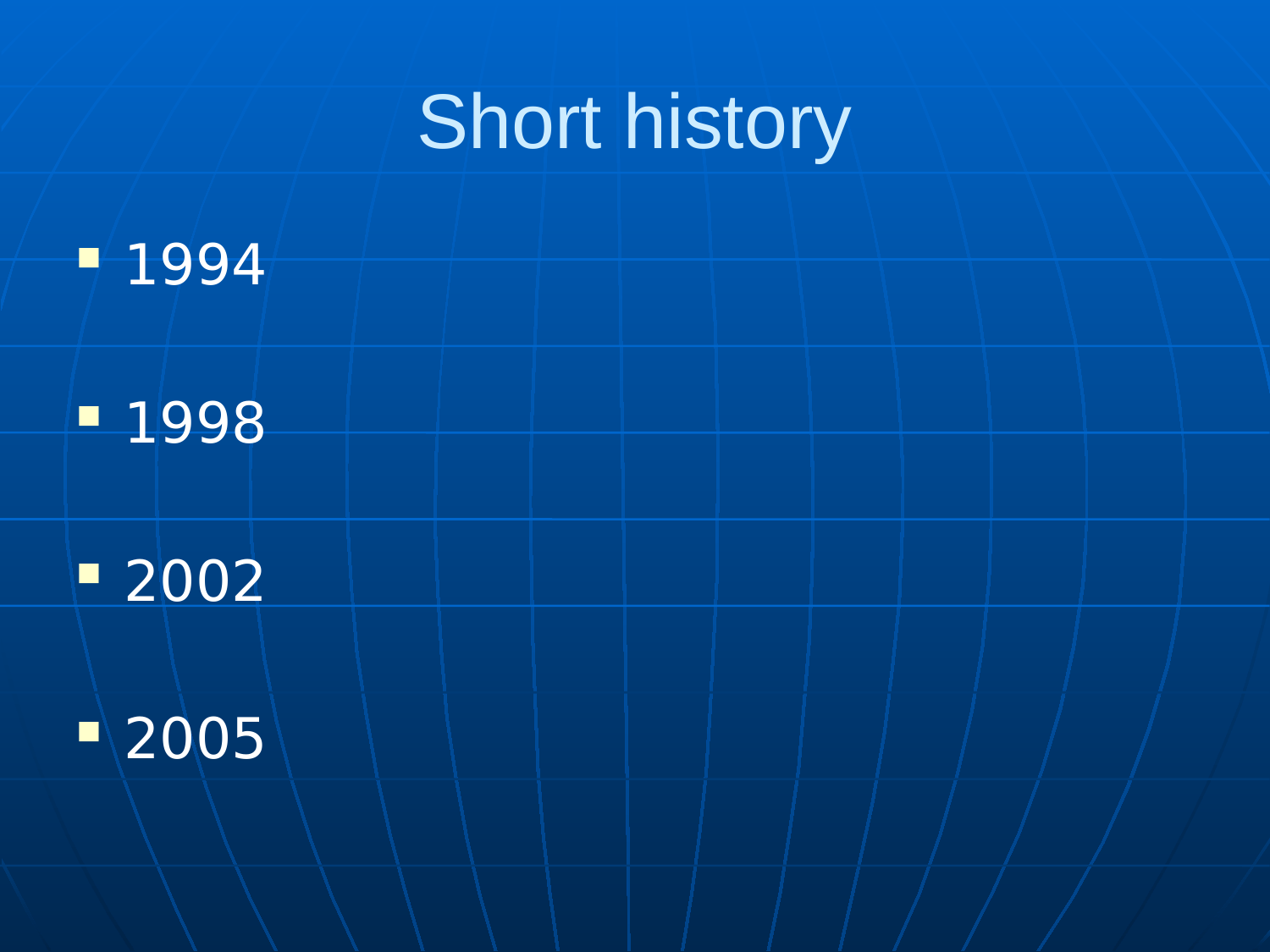

# Short history
1994

1998

2002

2005